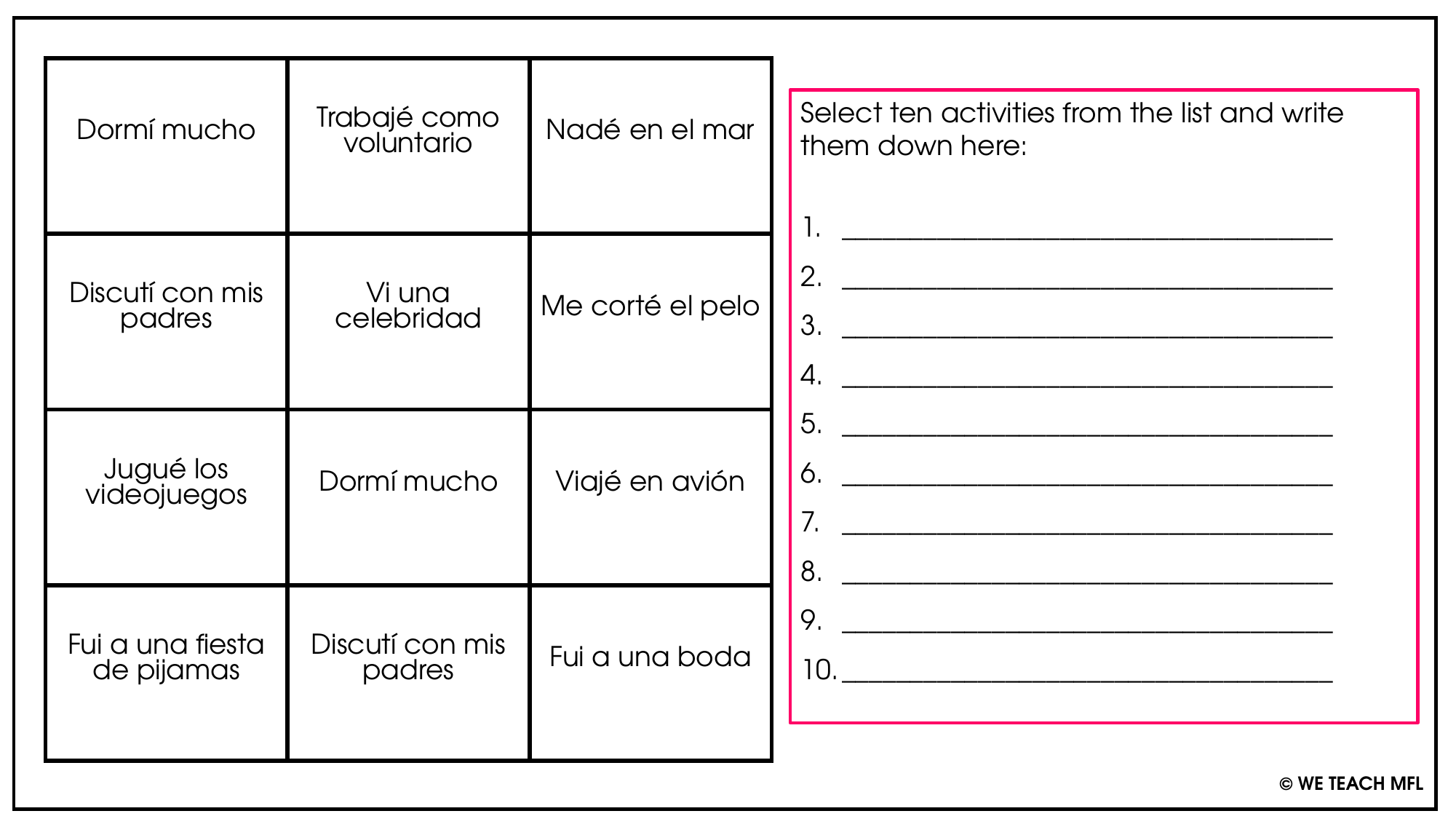

| Dormí mucho | Trabajé como voluntario | Nadé en el mar |
| --- | --- | --- |
| Discutí con mis padres | Vi una celebridad | Me corté el pelo |
| Jugué los videojuegos | Dormí mucho | Viajé en avión |
| Fui a una fiesta de pijamas | Discutí con mis padres | Fui a una boda |
Select ten activities from the list and write them down here:

____________________________________
____________________________________
____________________________________
____________________________________
____________________________________
____________________________________
____________________________________
____________________________________
____________________________________
____________________________________

© WE TEACH MFL